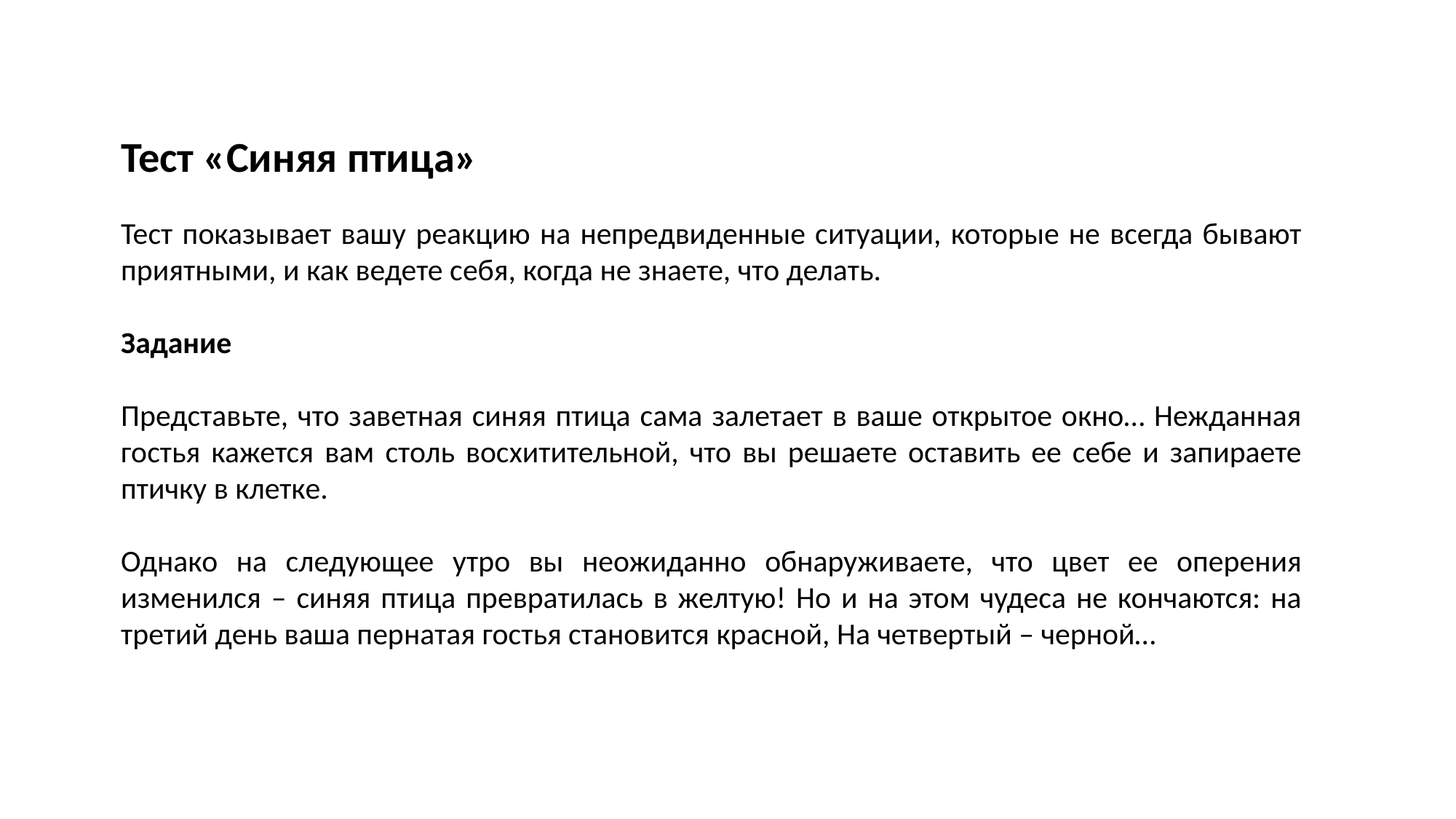

Тест «Синяя птица»

Тест показывает вашу реакцию на непредвиденные ситуации, которые не всегда бывают приятными, и как ведете себя, когда не знаете, что делать.

Задание

Представьте, что заветная синяя птица сама залетает в ваше открытое окно… Нежданная гостья кажется вам столь восхитительной, что вы решаете оставить ее себе и запираете птичку в клетке.

Однако на следующее утро вы неожиданно обнаруживаете, что цвет ее оперения изменился – синяя птица превратилась в желтую! Но и на этом чудеса не кончаются: на третий день ваша пернатая гостья становится красной, На четвертый – черной…